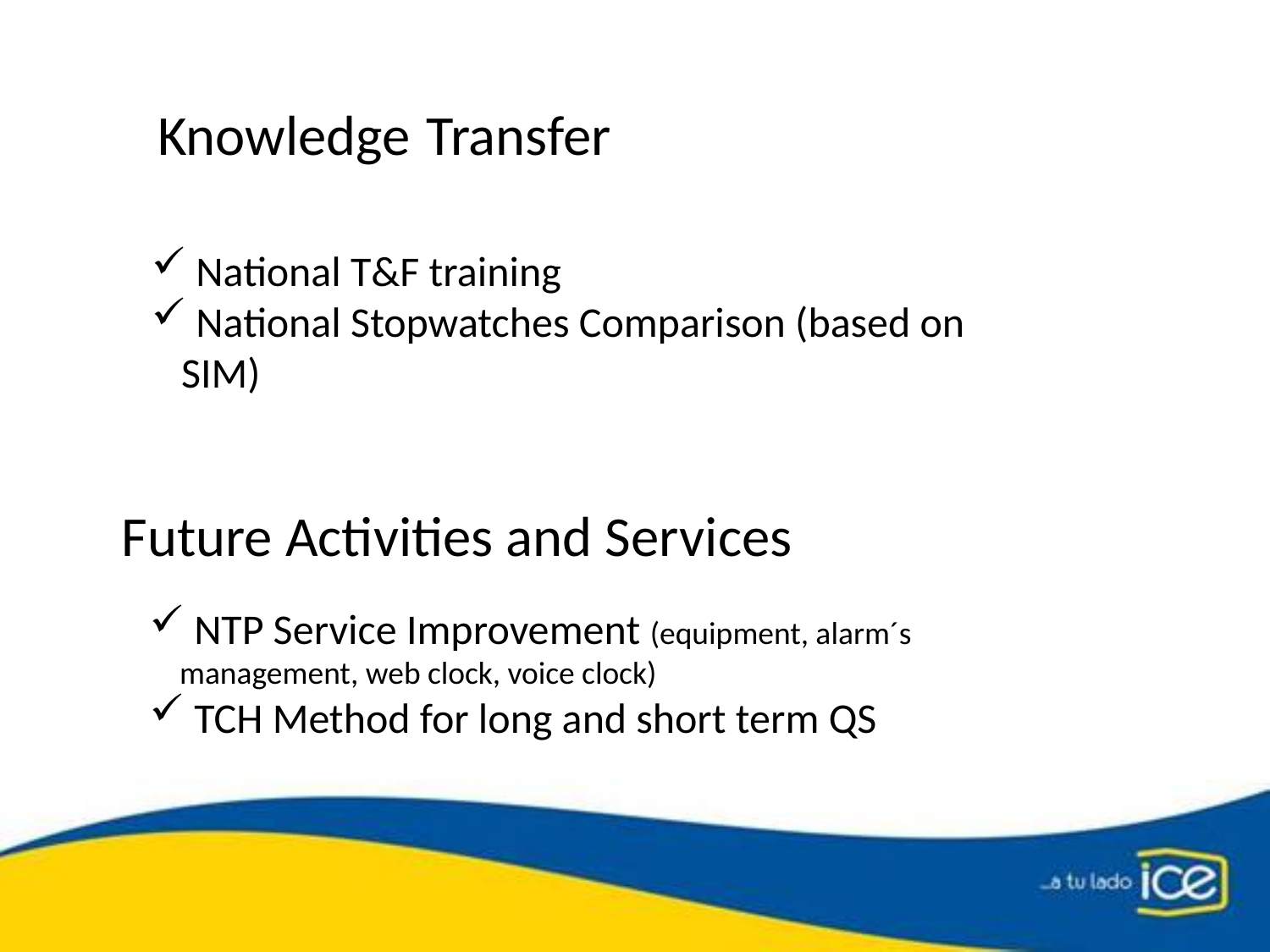

Knowledge Transfer
 National T&F training
 National Stopwatches Comparison (based on SIM)
Future Activities and Services
 NTP Service Improvement (equipment, alarm´s management, web clock, voice clock)
 TCH Method for long and short term QS